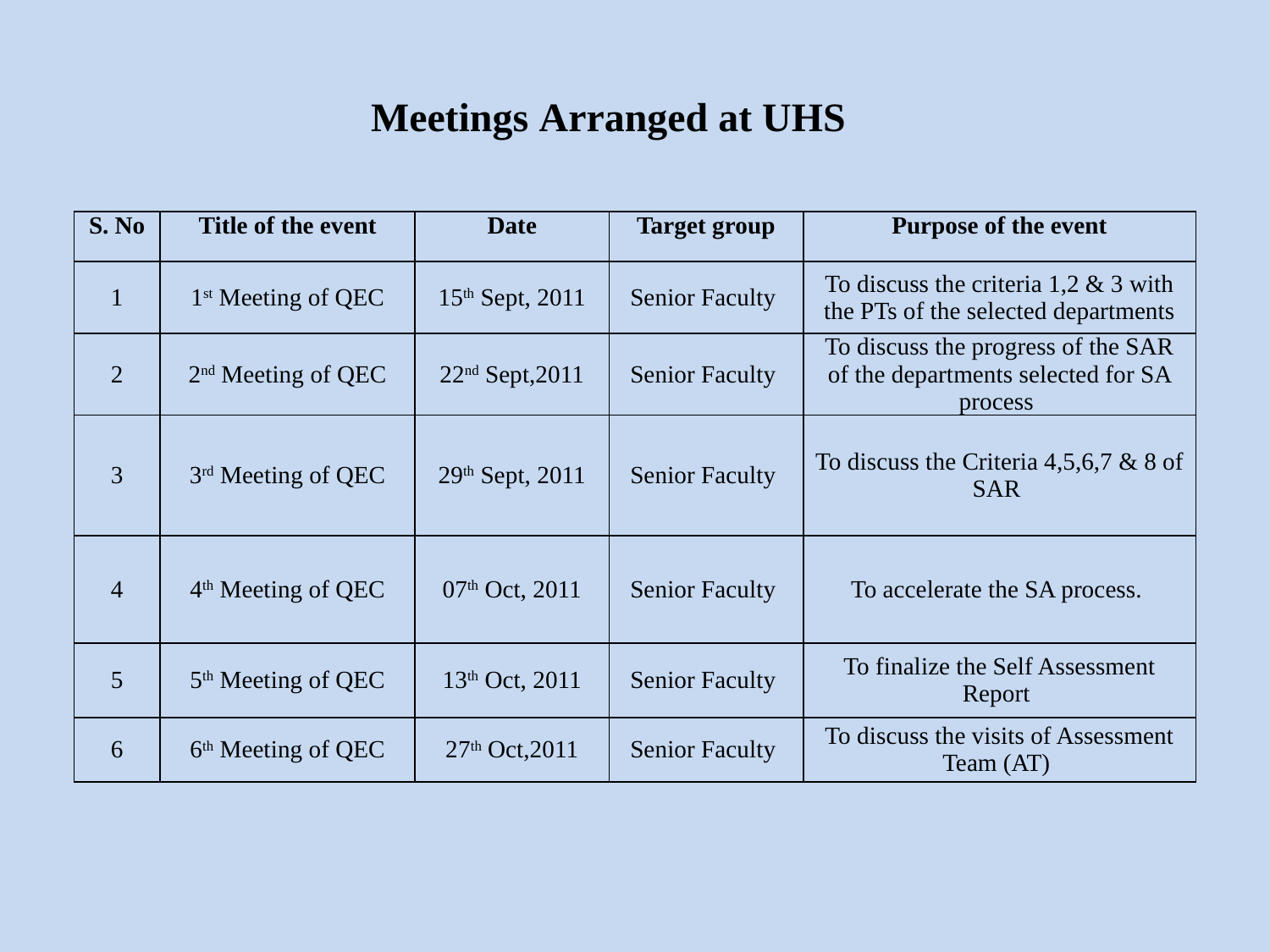

# Meetings Arranged at UHS
| S. No | Title of the event | Date | Target group | Purpose of the event |
| --- | --- | --- | --- | --- |
| 1 | 1st Meeting of QEC | 15th Sept, 2011 | Senior Faculty | To discuss the criteria 1,2 & 3 with the PTs of the selected departments |
| 2 | 2nd Meeting of QEC | 22nd Sept,2011 | Senior Faculty | To discuss the progress of the SAR of the departments selected for SA process |
| 3 | 3rd Meeting of QEC | 29th Sept, 2011 | Senior Faculty | To discuss the Criteria 4,5,6,7 & 8 of SAR |
| 4 | 4th Meeting of QEC | 07th Oct, 2011 | Senior Faculty | To accelerate the SA process. |
| 5 | 5th Meeting of QEC | 13th Oct, 2011 | Senior Faculty | To finalize the Self Assessment Report |
| 6 | 6th Meeting of QEC | 27th Oct,2011 | Senior Faculty | To discuss the visits of Assessment Team (AT) |